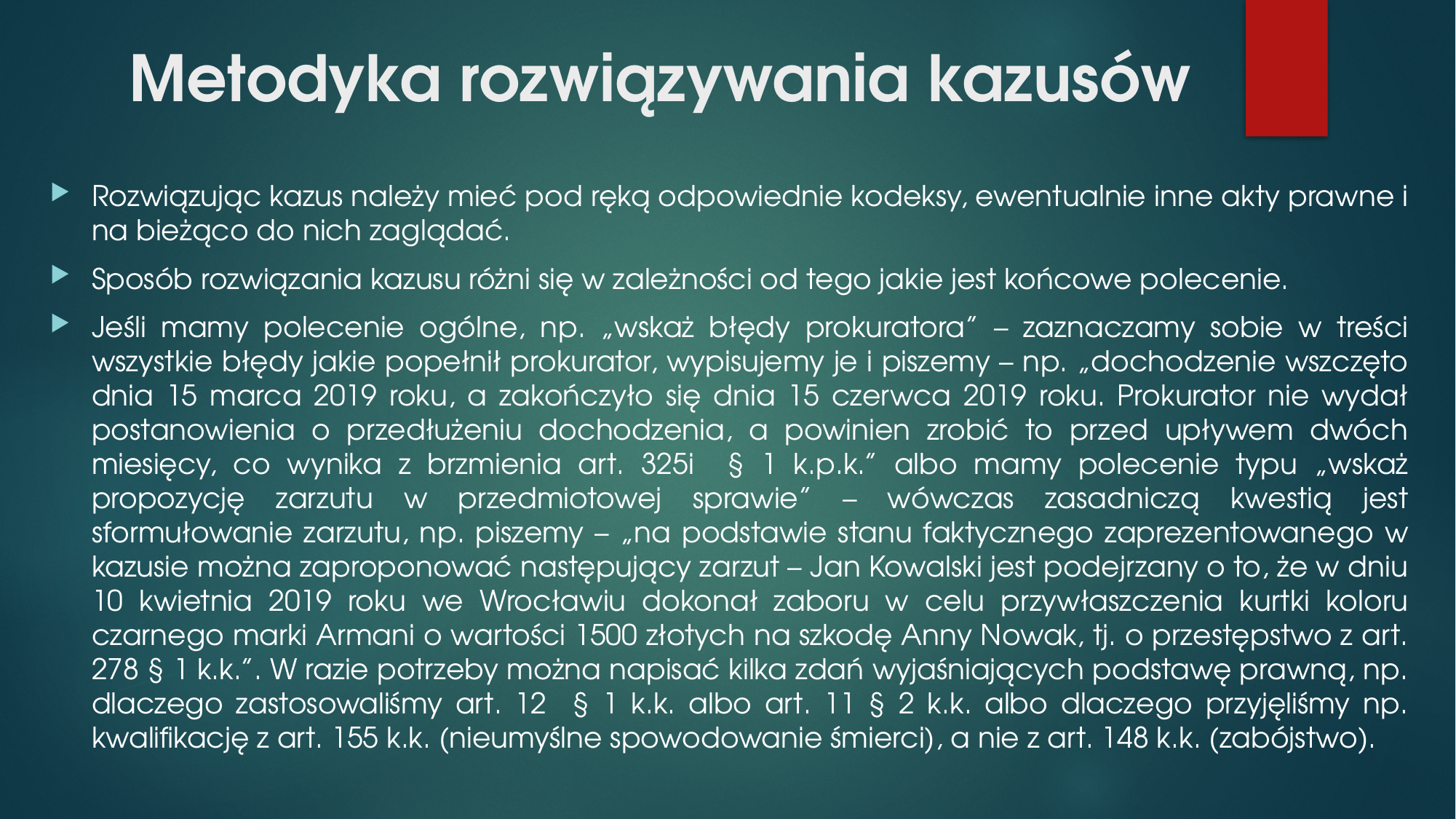

# Metodyka rozwiązywania kazusów
Rozwiązując kazus należy mieć pod ręką odpowiednie kodeksy, ewentualnie inne akty prawne i na bieżąco do nich zaglądać.
Sposób rozwiązania kazusu różni się w zależności od tego jakie jest końcowe polecenie.
Jeśli mamy polecenie ogólne, np. „wskaż błędy prokuratora” – zaznaczamy sobie w treści wszystkie błędy jakie popełnił prokurator, wypisujemy je i piszemy – np. „dochodzenie wszczęto dnia 15 marca 2019 roku, a zakończyło się dnia 15 czerwca 2019 roku. Prokurator nie wydał postanowienia o przedłużeniu dochodzenia, a powinien zrobić to przed upływem dwóch miesięcy, co wynika z brzmienia art. 325i  § 1 k.p.k.” albo mamy polecenie typu „wskaż propozycję zarzutu w przedmiotowej sprawie” – wówczas zasadniczą kwestią jest sformułowanie zarzutu, np. piszemy – „na podstawie stanu faktycznego zaprezentowanego w kazusie można zaproponować następujący zarzut – Jan Kowalski jest podejrzany o to, że w dniu 10 kwietnia 2019 roku we Wrocławiu dokonał zaboru w celu przywłaszczenia kurtki koloru czarnego marki Armani o wartości 1500 złotych na szkodę Anny Nowak, tj. o przestępstwo z art. 278 § 1 k.k.”. W razie potrzeby można napisać kilka zdań wyjaśniających podstawę prawną, np. dlaczego zastosowaliśmy art. 12  § 1 k.k. albo art. 11 § 2 k.k. albo dlaczego przyjęliśmy np. kwalifikację z art. 155 k.k. (nieumyślne spowodowanie śmierci), a nie z art. 148 k.k. (zabójstwo).